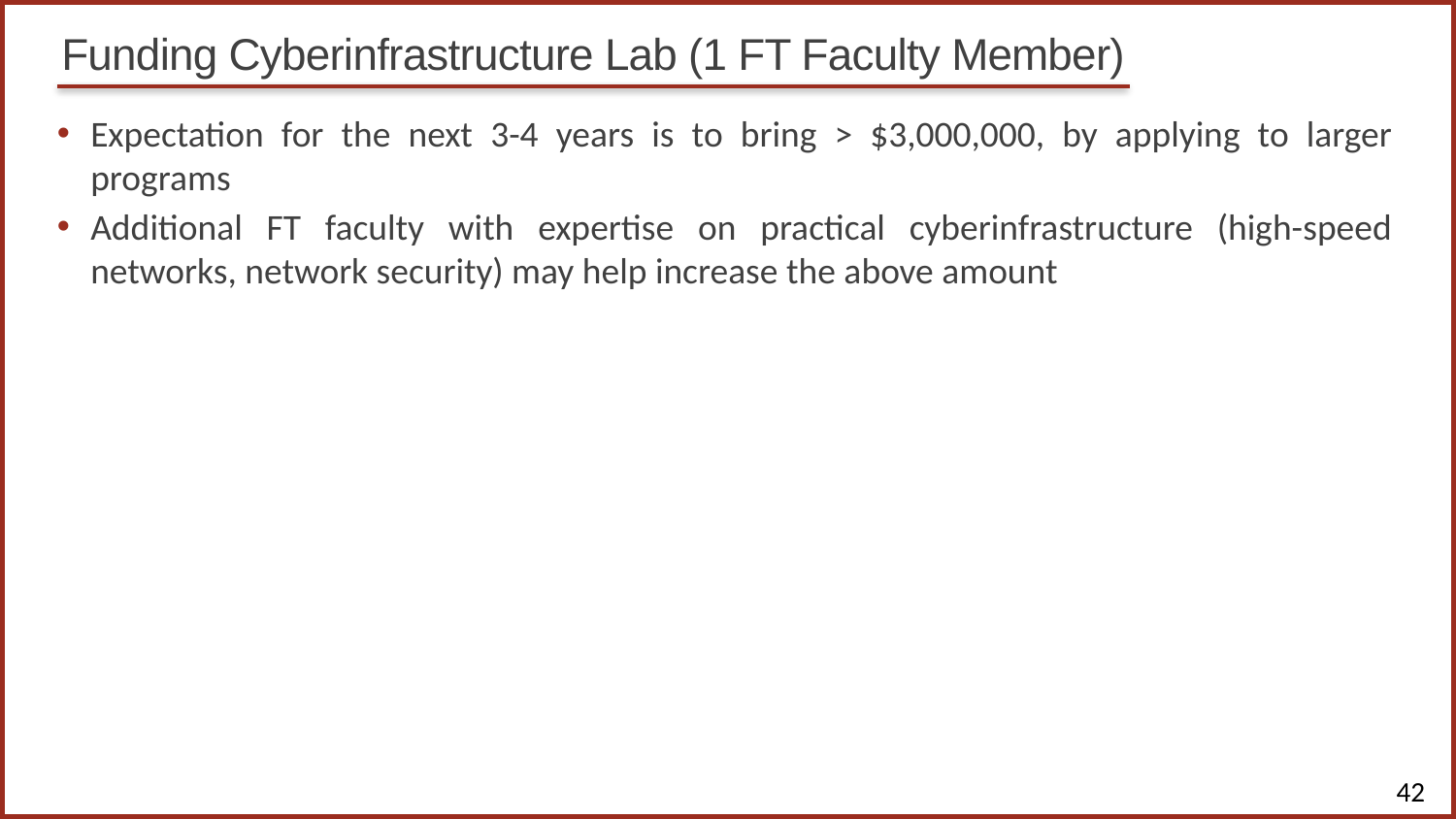

# Funding Cyberinfrastructure Lab (1 FT Faculty Member)
Expectation for the next 3-4 years is to bring > $3,000,000, by applying to larger programs
Additional FT faculty with expertise on practical cyberinfrastructure (high-speed networks, network security) may help increase the above amount
42